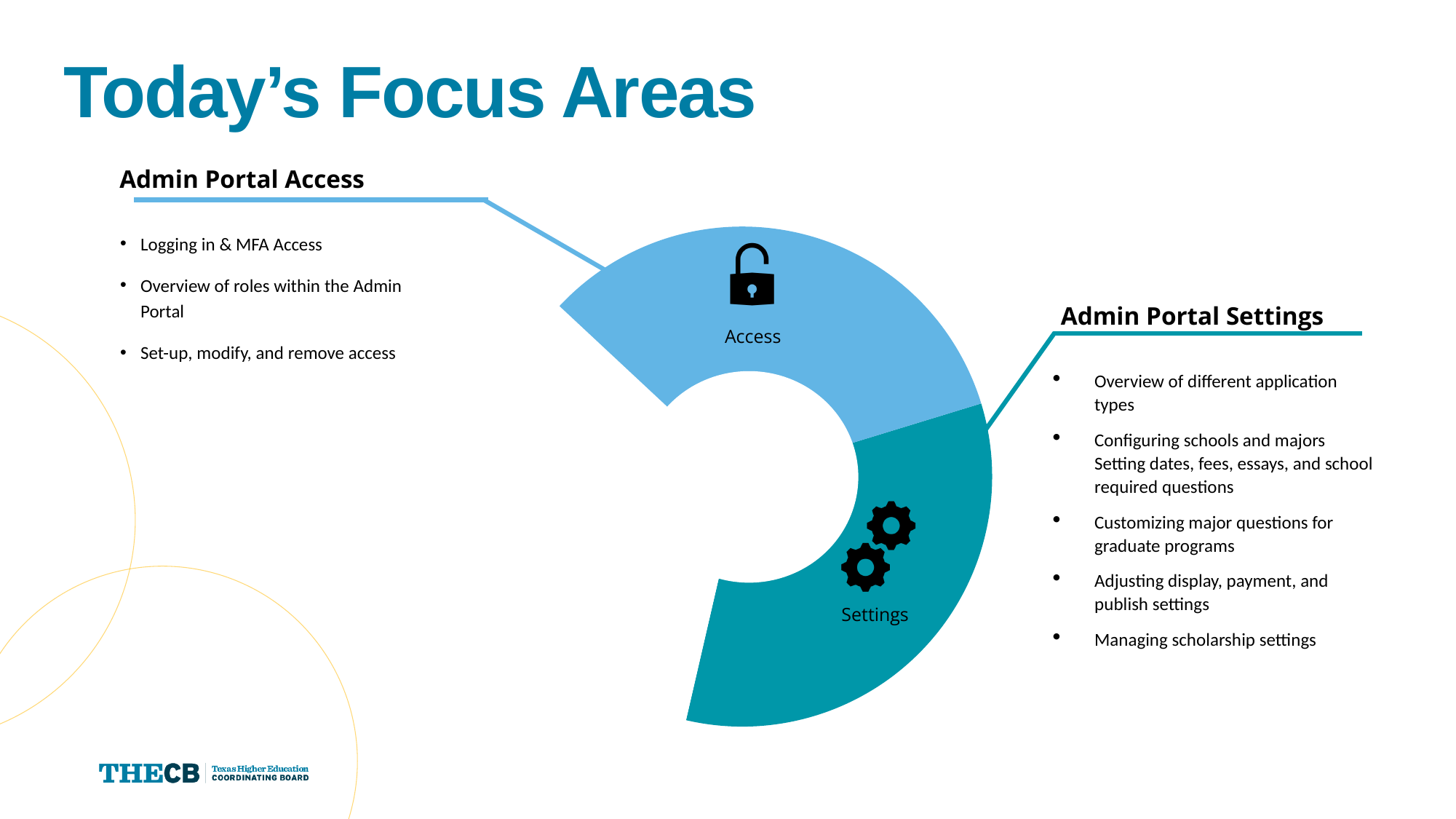

# Today’s Focus Areas

### Chart

| Category | Q1 |
|---|---|
| Label A | 20.0 |
| Label D | 20.0 |
| Label E | 20.0 |
Admin Portal Access

Logging in & MFA Access
Overview of roles within the Admin Portal
Set-up, modify, and remove access

Admin Portal Settings
Access

Overview of different application types
Configuring schools and majors
Setting dates, fees, essays, and school required questions
Customizing major questions for graduate programs
Adjusting display, payment, and publish settings
Managing scholarship settings

Settings